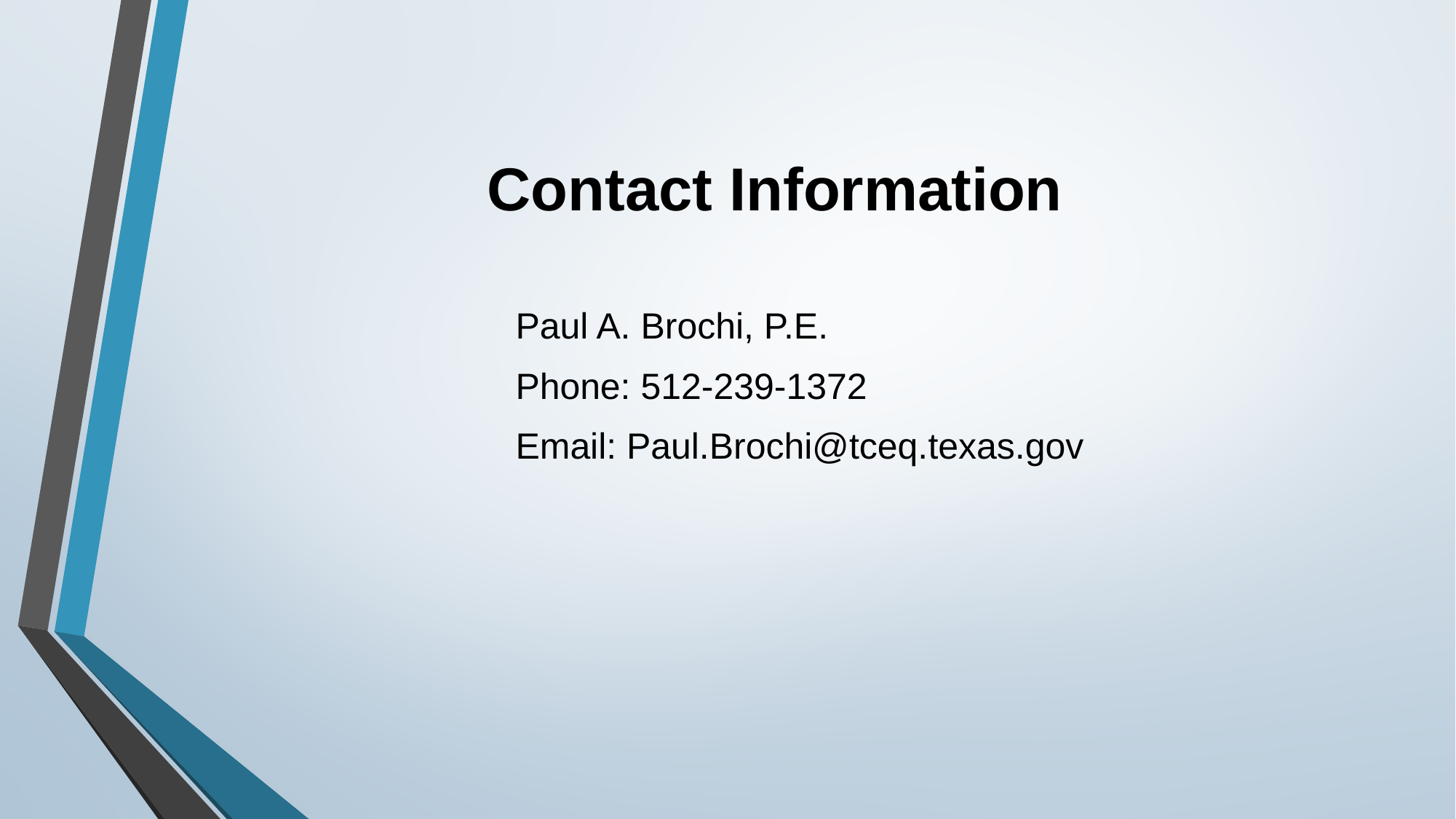

# Contact Information
			Paul A. Brochi, P.E.
			Phone: 512-239-1372
			Email: Paul.Brochi@tceq.texas.gov